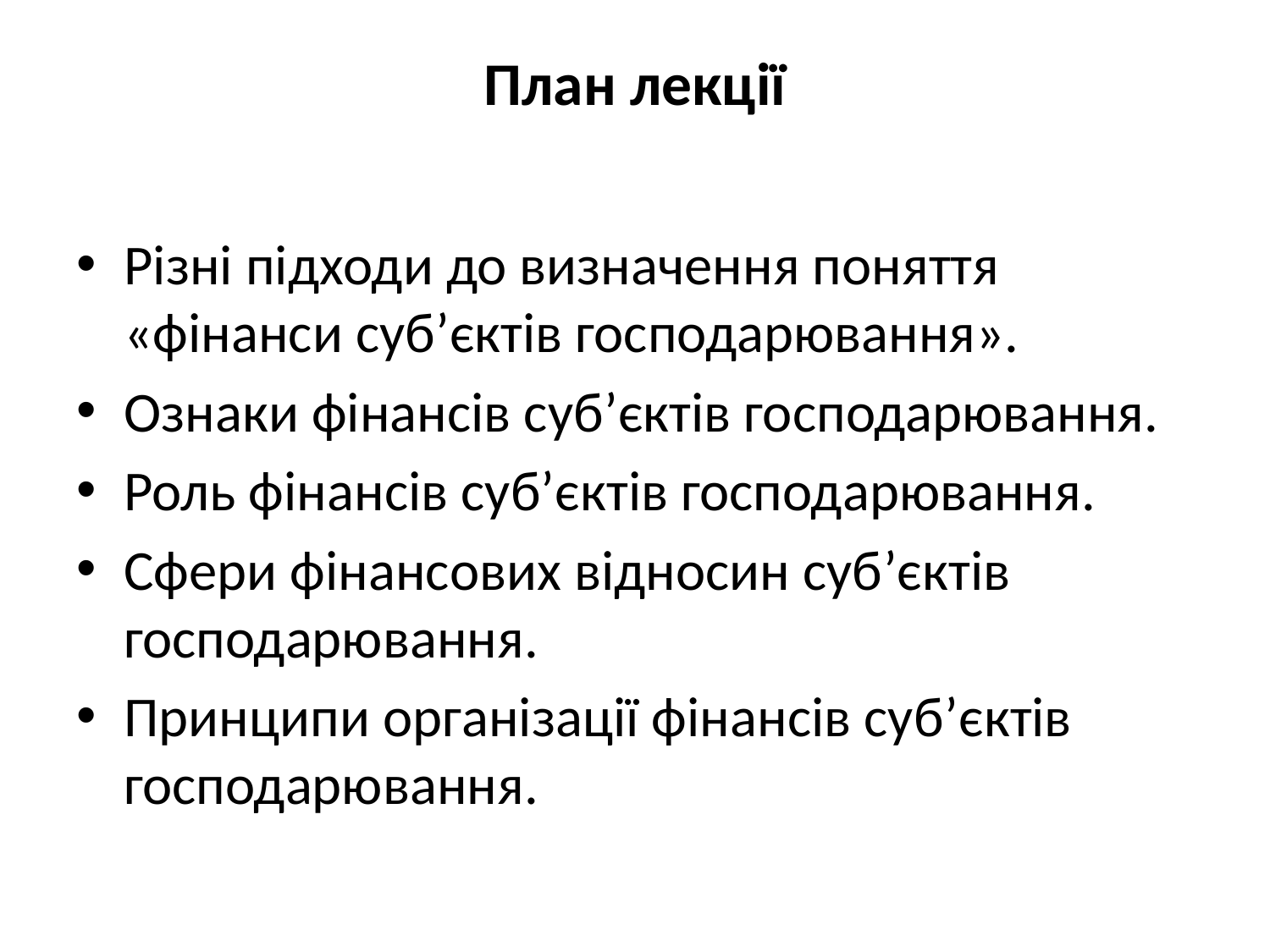

# План лекції
Різні підходи до визначення поняття «фінанси суб’єктів господарювання».
Ознаки фінансів суб’єктів господарювання.
Роль фінансів суб’єктів господарювання.
Сфери фінансових відносин суб’єктів господарювання.
Принципи організації фінансів суб’єктів господарювання.